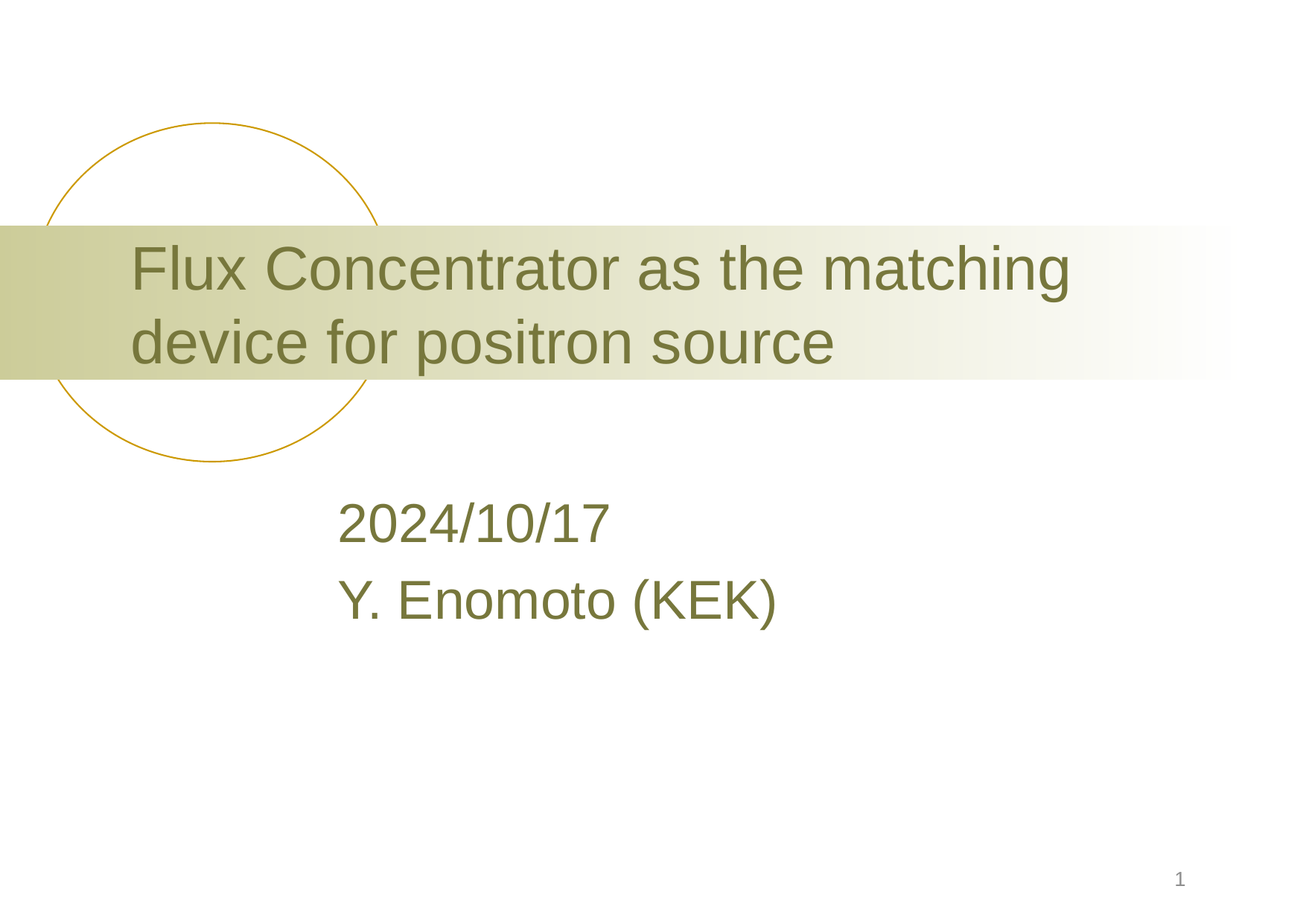

# Flux Concentrator as the matching device for positron source
2024/10/17
Y. Enomoto (KEK)
1